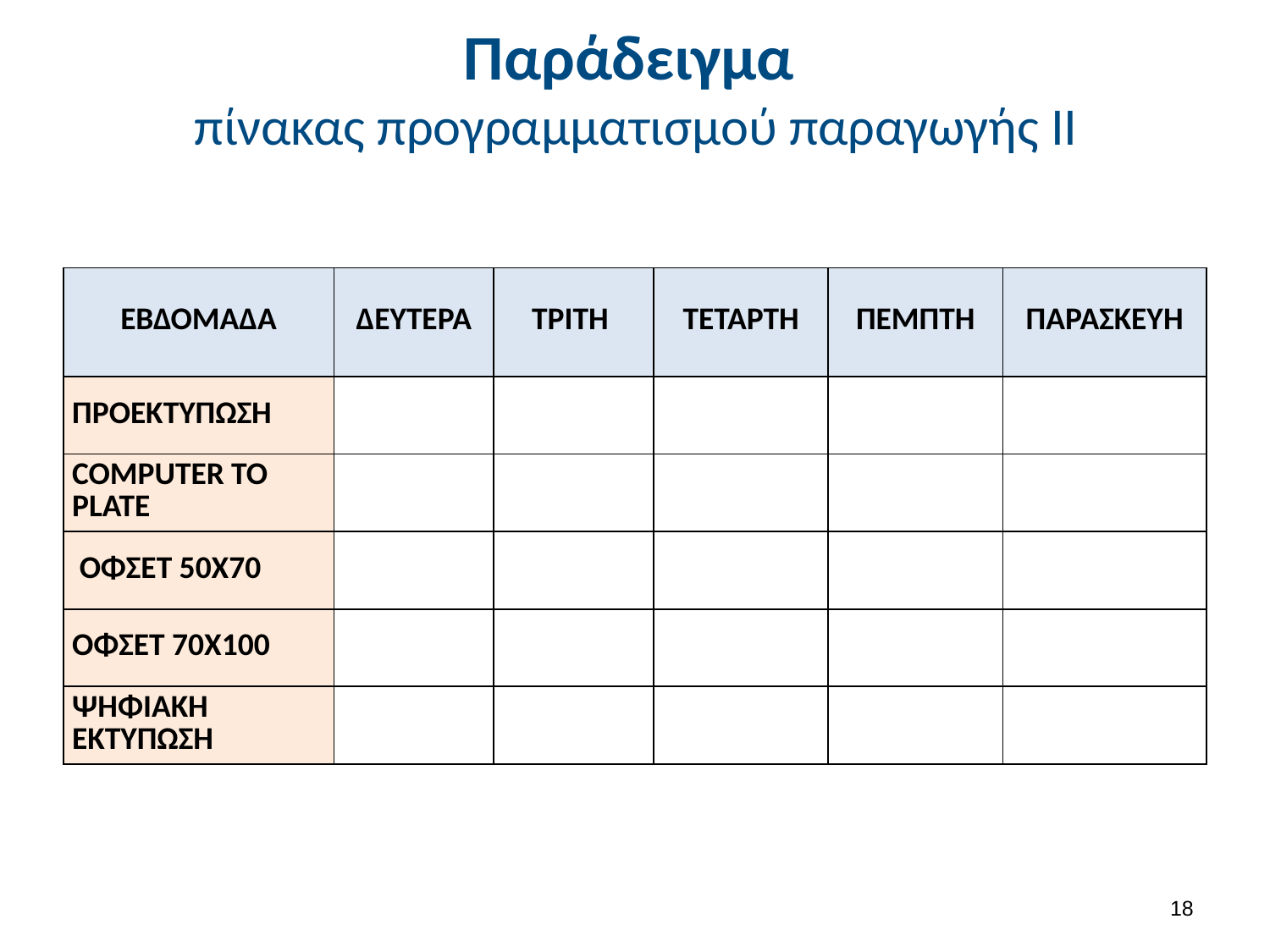

# Παράδειγμα πίνακας προγραμματισμού παραγωγής ΙΙ
| ΕΒΔΟΜΑΔΑ | ΔΕΥΤΕΡΑ | ΤΡΙΤΗ | ΤΕΤΑΡΤΗ | ΠΕΜΠΤΗ | ΠΑΡΑΣΚΕΥΗ |
| --- | --- | --- | --- | --- | --- |
| ΠΡΟΕΚΤΥΠΩΣΗ |  |  |  |  |  |
| COMPUTER TO PLATE |  |  |  |  |  |
| ΟΦΣΕΤ 50X70 |  |  |  |  |  |
| ΟΦΣΕΤ 70X100 |  |  |  |  |  |
| ΨΗΦΙΑΚΗ ΕΚΤΥΠΩΣΗ |  |  |  |  |  |
18